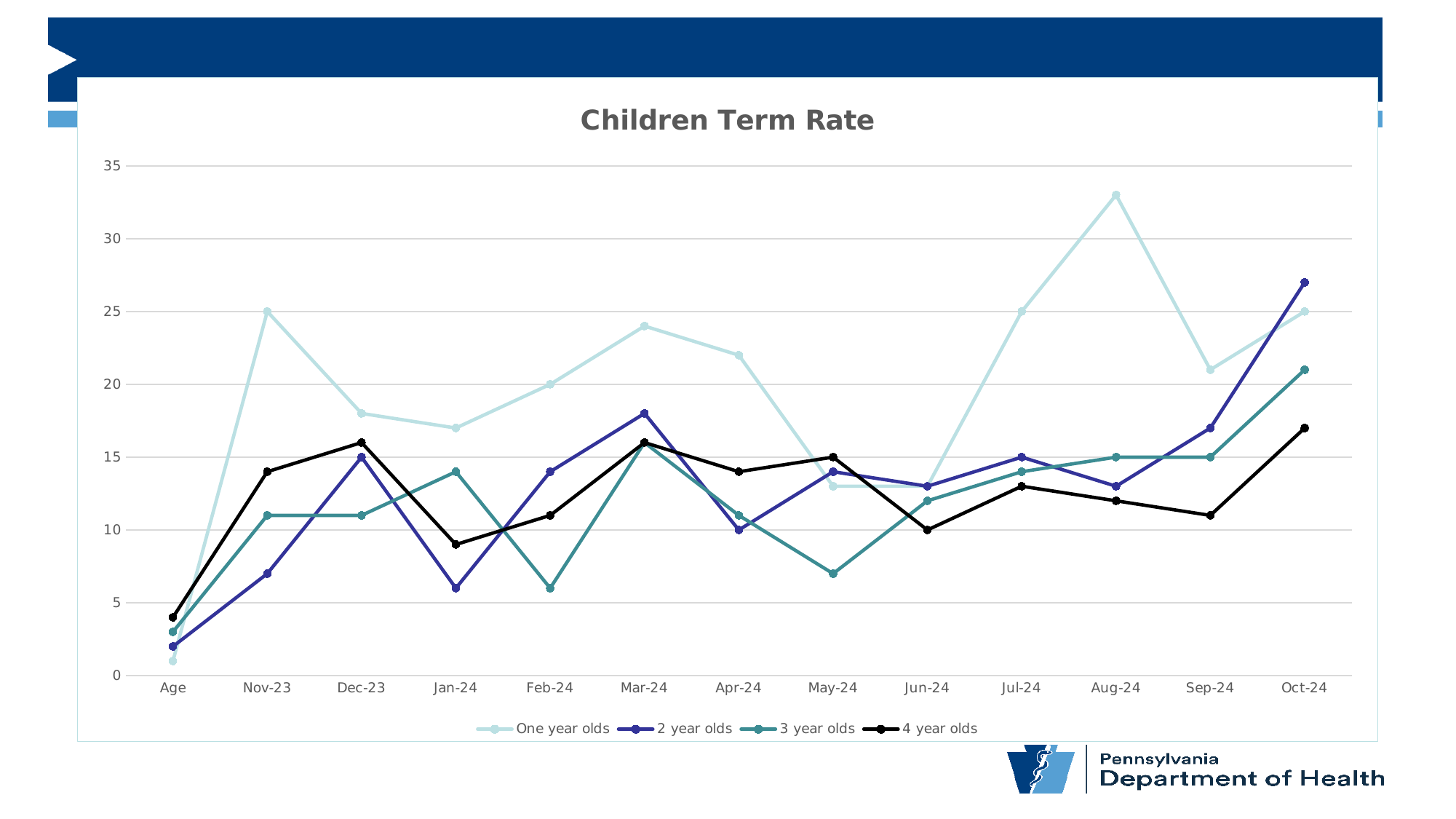

### Chart: Children Term Rate

| Category |  |  |  |  |
|---|---|---|---|---|
| Age | 1.0 | 2.0 | 3.0 | 4.0 |
| Nov-23 | 25.0 | 7.0 | 11.0 | 14.0 |
| Dec-23 | 18.0 | 15.0 | 11.0 | 16.0 |
| Jan-24 | 17.0 | 6.0 | 14.0 | 9.0 |
| Feb-24 | 20.0 | 14.0 | 6.0 | 11.0 |
| Mar-24 | 24.0 | 18.0 | 16.0 | 16.0 |
| Apr-24 | 22.0 | 10.0 | 11.0 | 14.0 |
| May-24 | 13.0 | 14.0 | 7.0 | 15.0 |
| Jun-24 | 13.0 | 13.0 | 12.0 | 10.0 |
| Jul-24 | 25.0 | 15.0 | 14.0 | 13.0 |
| Aug-24 | 33.0 | 13.0 | 15.0 | 12.0 |
| Sep-24 | 21.0 | 17.0 | 15.0 | 11.0 |
| Oct-24 | 25.0 | 27.0 | 21.0 | 17.0 |